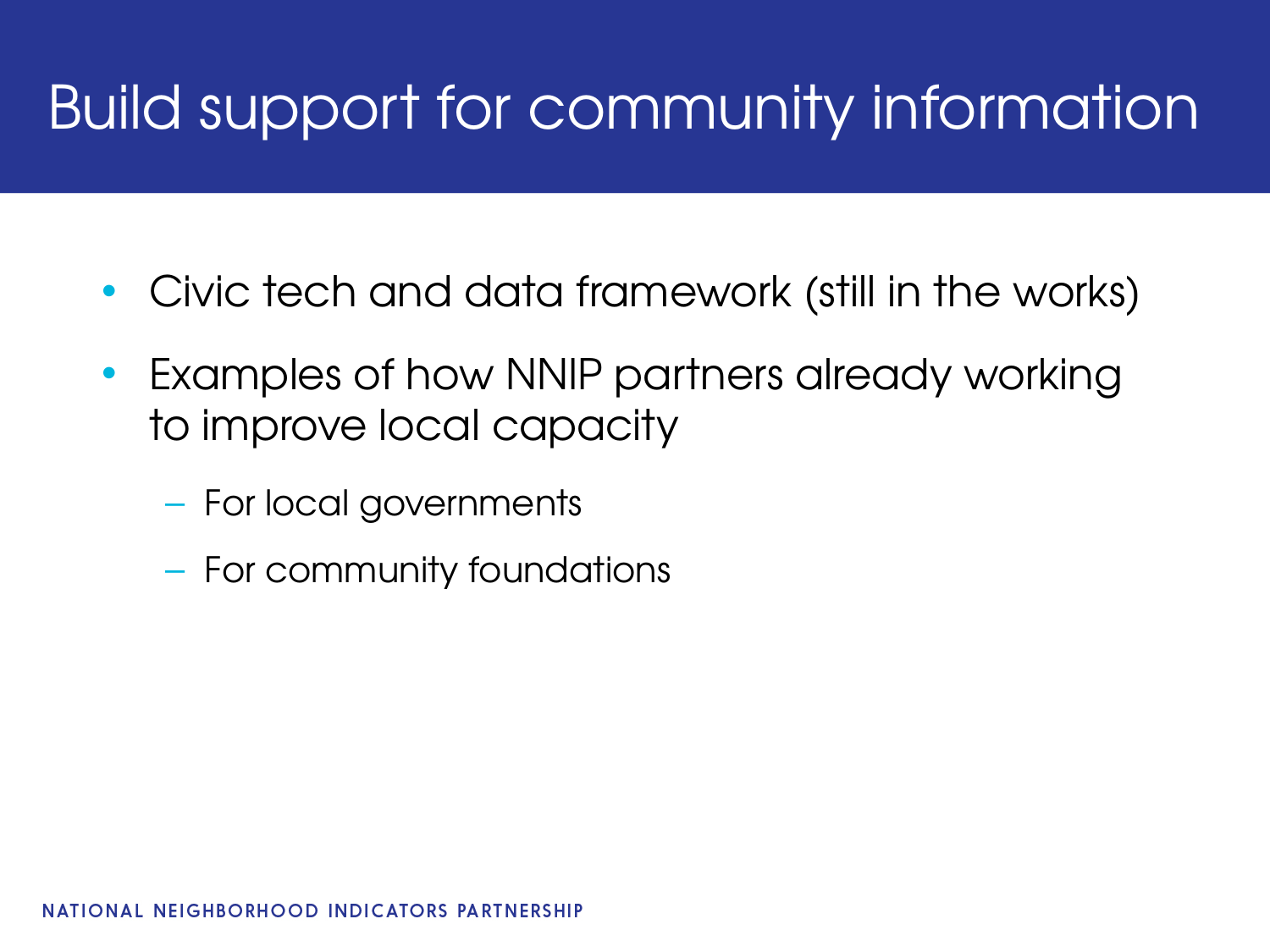

# Build support for community information
Civic tech and data framework (still in the works)
Examples of how NNIP partners already working  to improve local capacity
For local governments
For community foundations